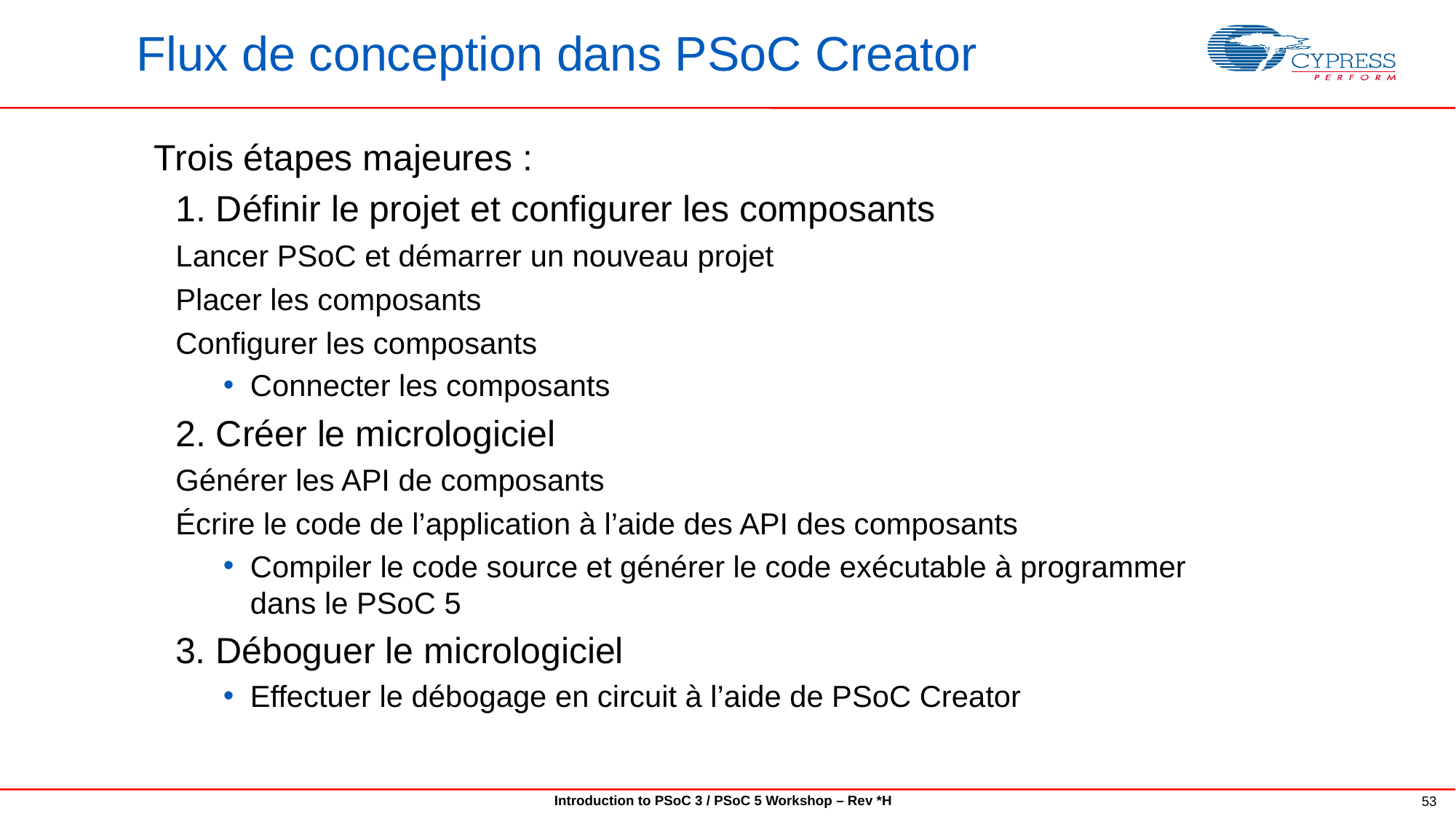

Flux de conception dans PSoC Creator
Trois étapes majeures :
1. Définir le projet et configurer les composants
Lancer PSoC et démarrer un nouveau projet
Placer les composants
Configurer les composants
Connecter les composants
2. Créer le micrologiciel
Générer les API de composants
Écrire le code de l’application à l’aide des API des composants
Compiler le code source et générer le code exécutable à programmer dans le PSoC 5
3. Déboguer le micrologiciel
Effectuer le débogage en circuit à l’aide de PSoC Creator